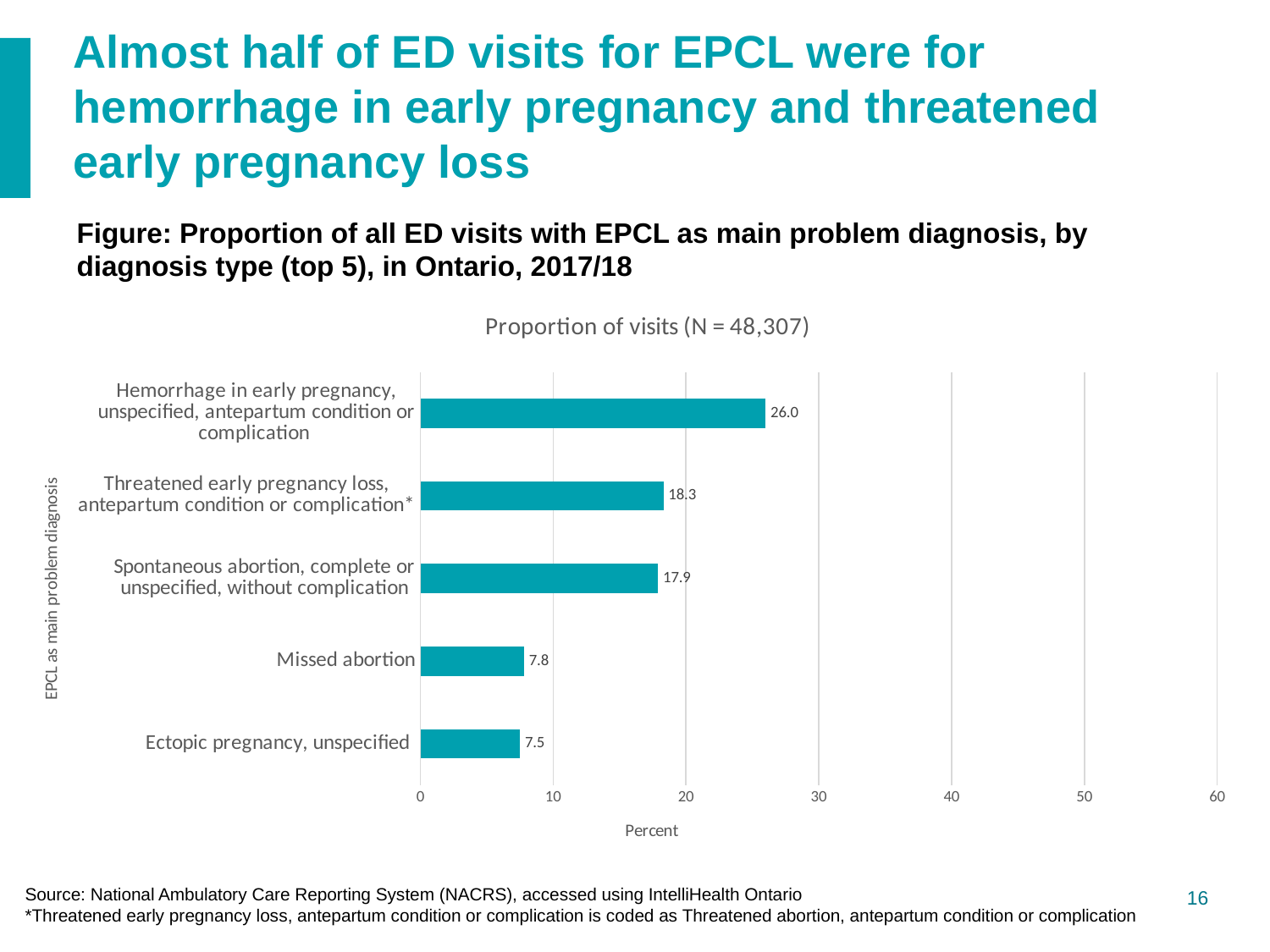

# Almost half of ED visits for EPCL were for hemorrhage in early pregnancy and threatened early pregnancy loss
Figure: Proportion of all ED visits with EPCL as main problem diagnosis, by diagnosis type (top 5), in Ontario, 2017/18

### Chart: Proportion of visits (N = 48,307)

| Category |  |
|---|---|
| Ectopic pregnancy, unspecified  | 7.5 |
| Missed abortion | 7.8 |
| Spontaneous abortion, complete or unspecified, without complication | 17.9 |
| Threatened early pregnancy loss, antepartum condition or complication* | 18.3 |
| Hemorrhage in early pregnancy, unspecified, antepartum condition or complication  | 26.0 |
Source: National Ambulatory Care Reporting System (NACRS), accessed using IntelliHealth Ontario
*Threatened early pregnancy loss, antepartum condition or complication is coded as Threatened abortion, antepartum condition or complication